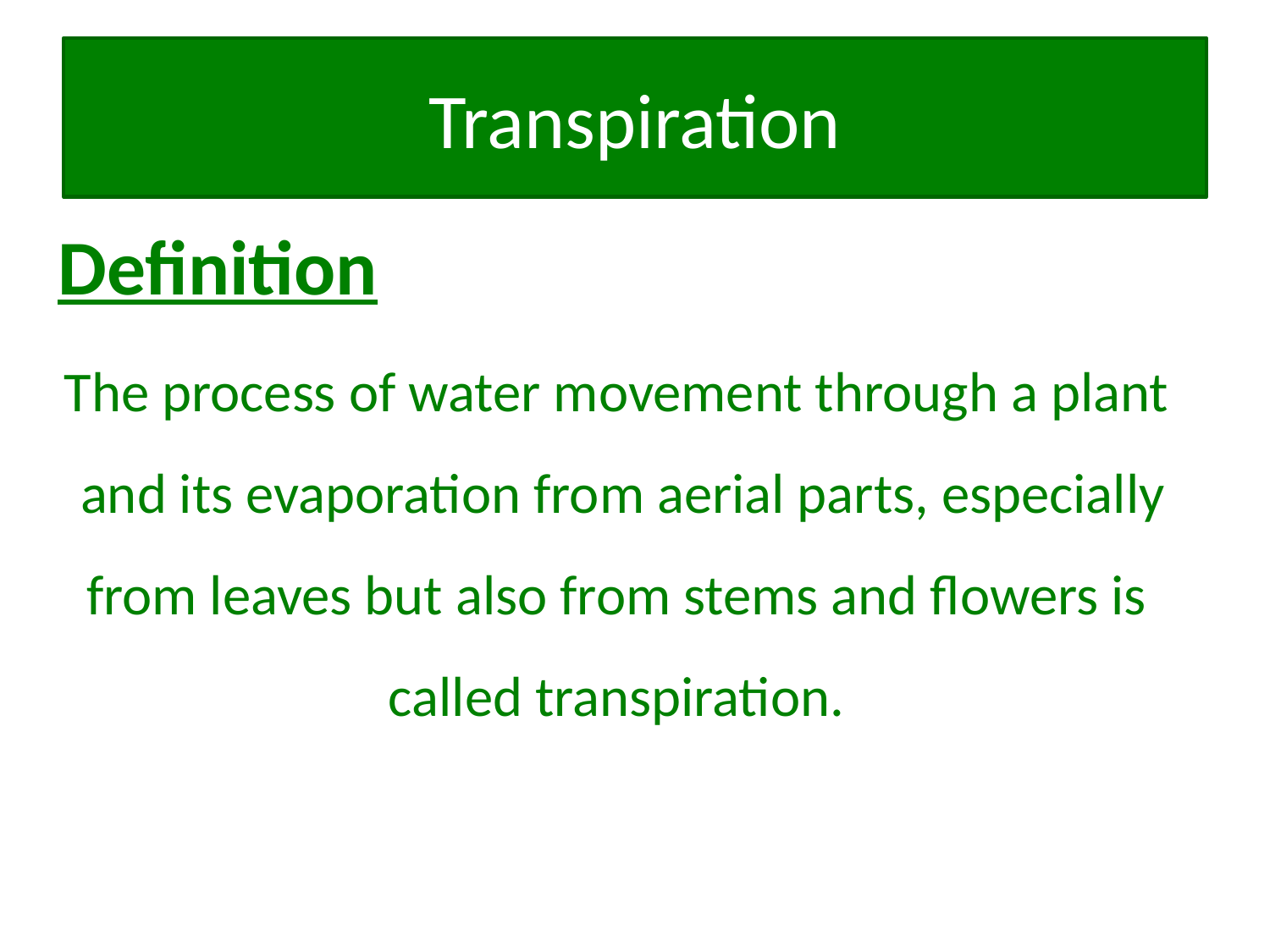

# Transpiration
Definition
The process of water movement through a plant  and its evaporation from aerial parts, especially from leaves but also from stems and flowers is called transpiration.